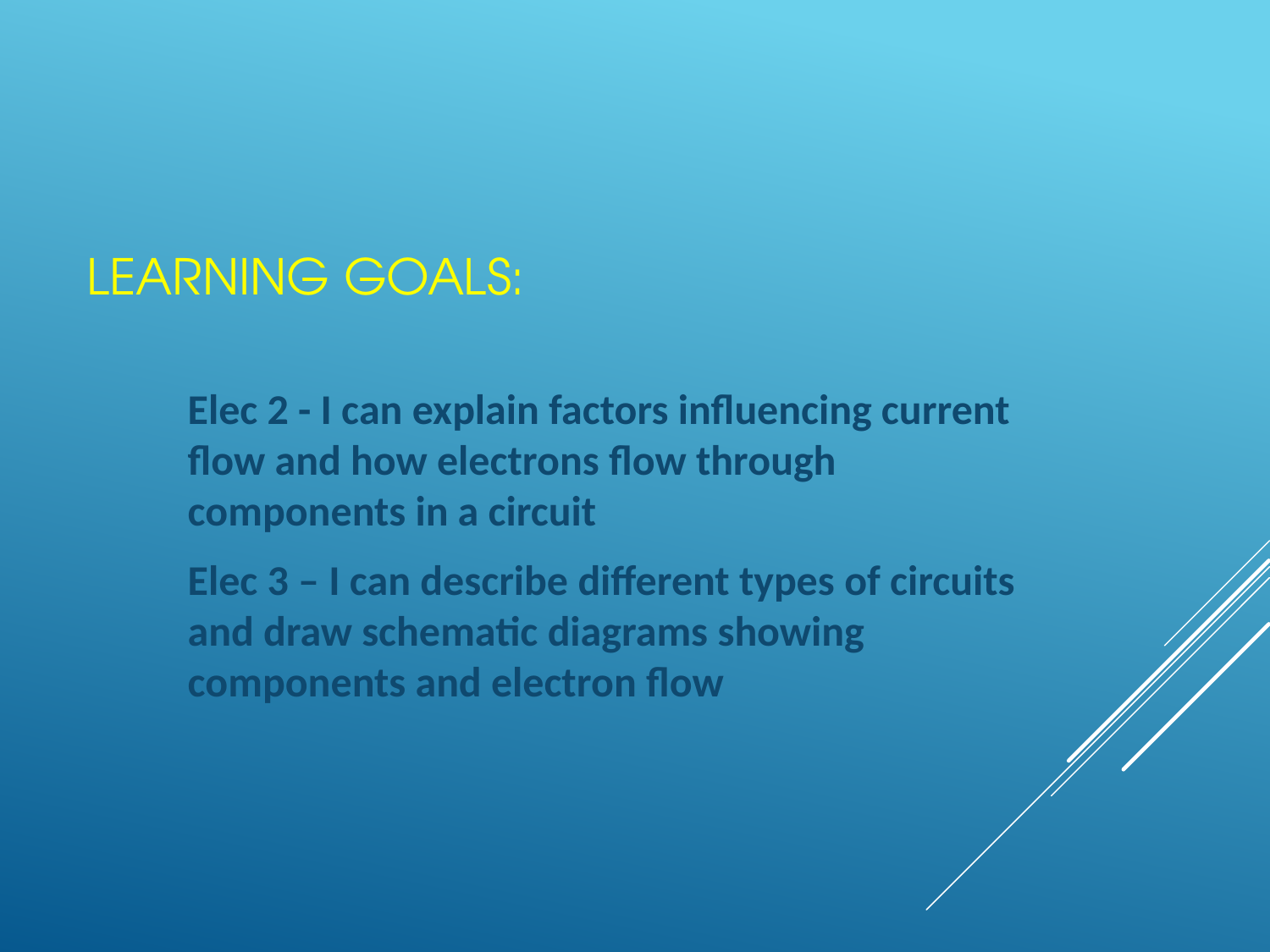

# Learning Goals:
Elec 2 - I can explain factors influencing current flow and how electrons flow through components in a circuit
Elec 3 – I can describe different types of circuits and draw schematic diagrams showing components and electron flow